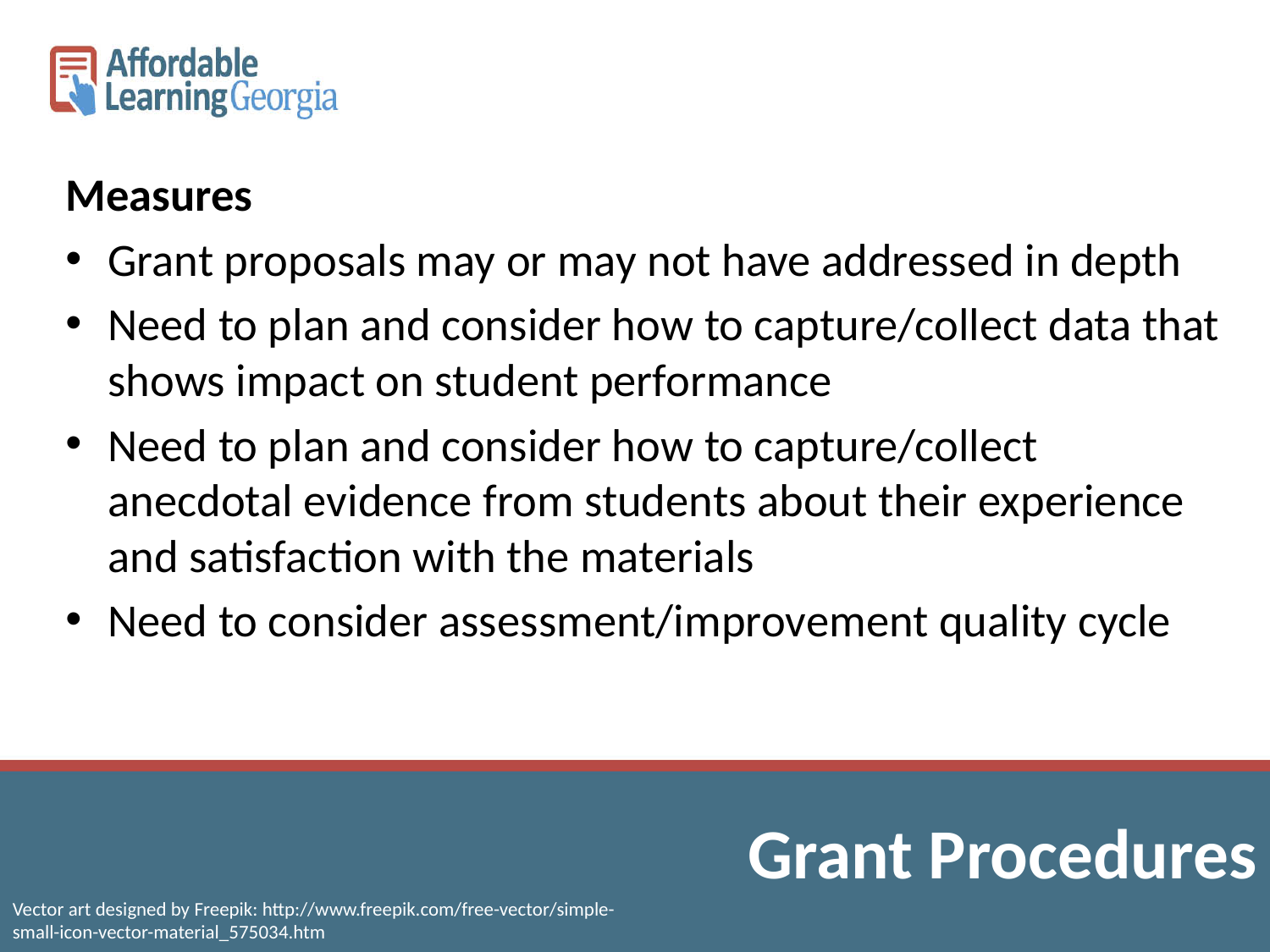

Measures
Grant proposals may or may not have addressed in depth
Need to plan and consider how to capture/collect data that shows impact on student performance
Need to plan and consider how to capture/collect anecdotal evidence from students about their experience and satisfaction with the materials
Need to consider assessment/improvement quality cycle

Grant Procedures
Vector art designed by Freepik: http://www.freepik.com/free-vector/simple-small-icon-vector-material_575034.htm